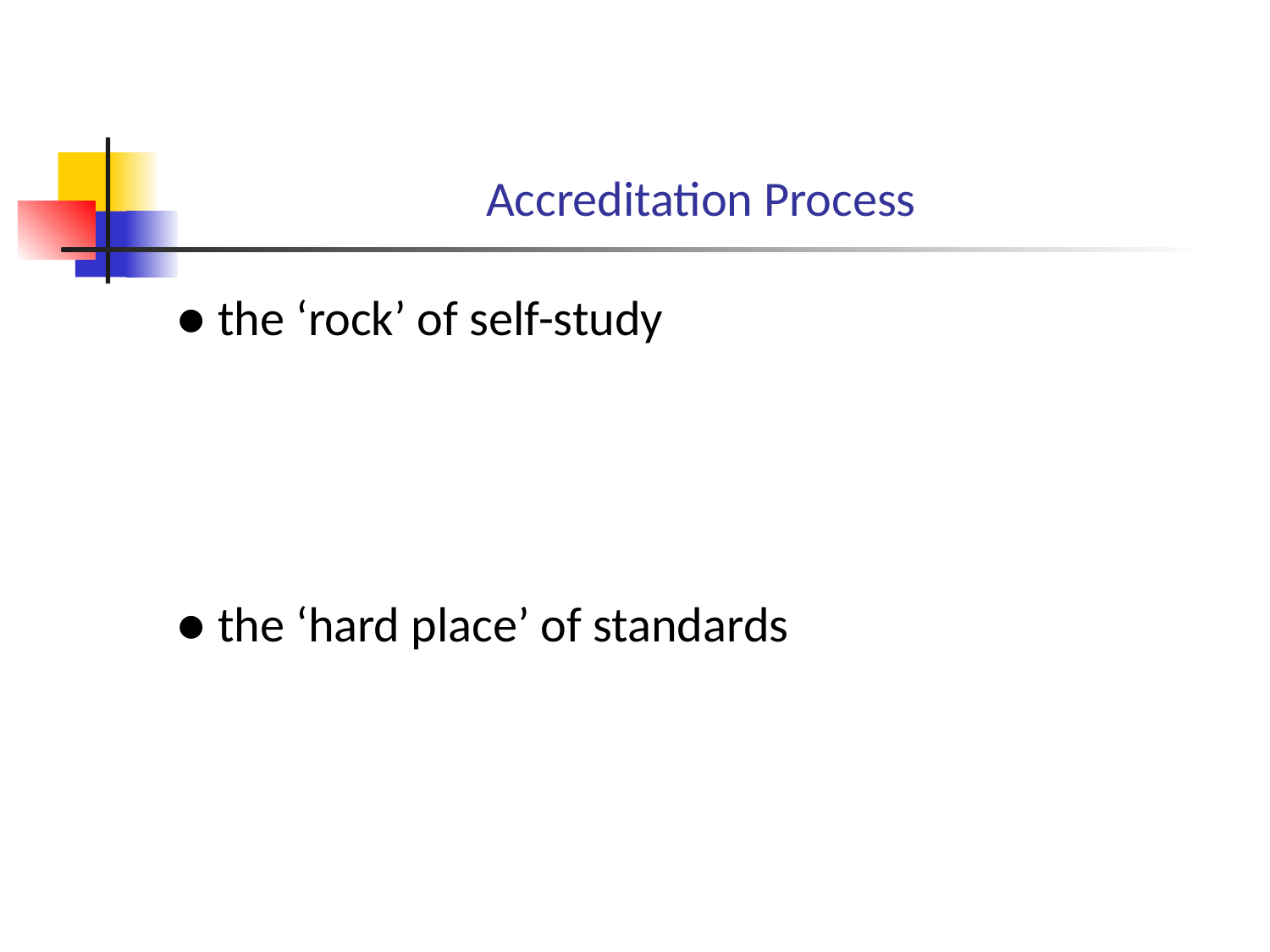

# Accreditation Process
● the ‘rock’ of self-study

● the ‘hard place’ of standards